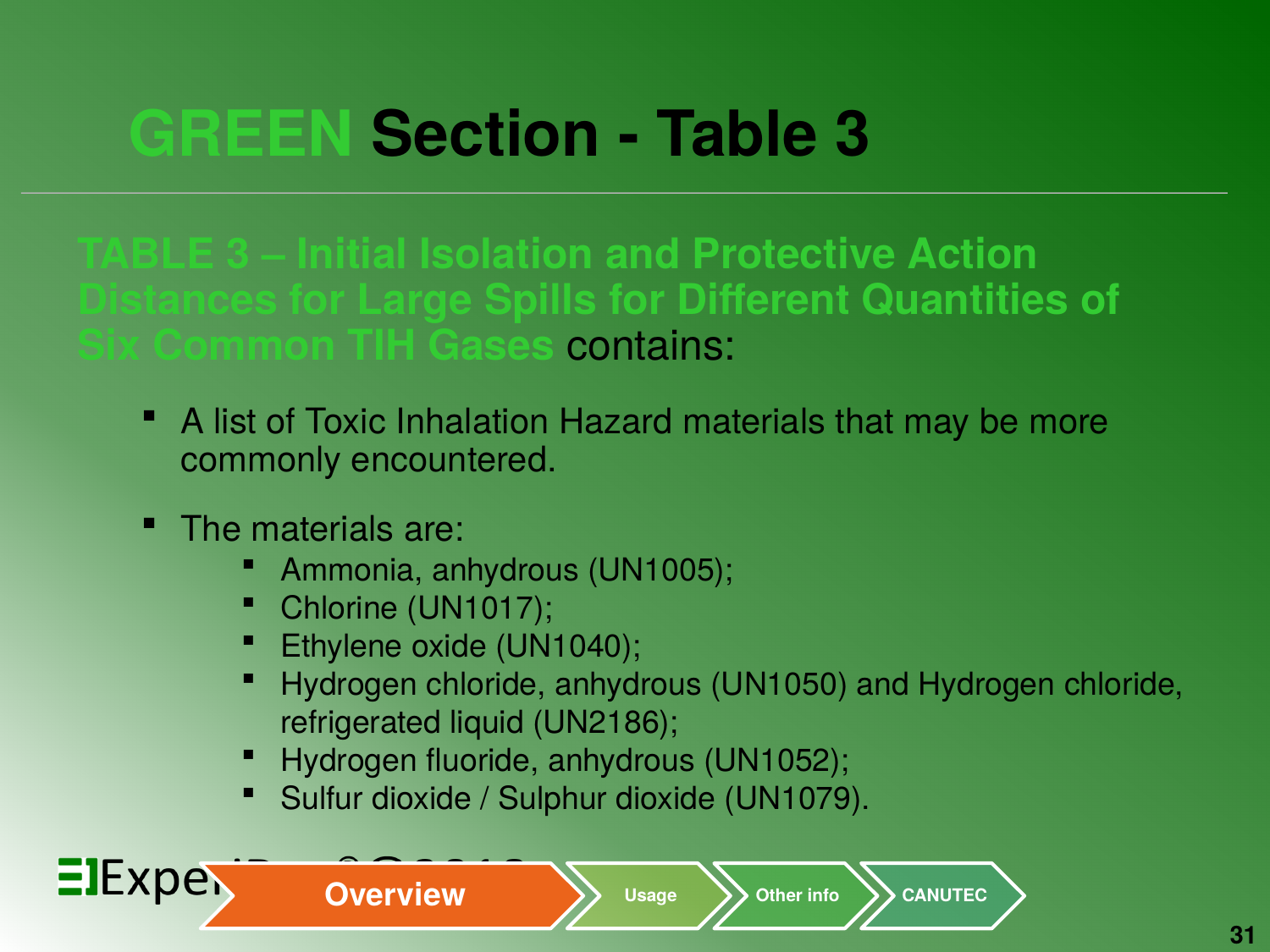

GREEN Section - Table 3

TABLE 3 – Initial Isolation and Protective Action Distances for Large Spills for Different Quantities of Six Common TIH Gases contains:

A list of Toxic Inhalation Hazard materials that may be more commonly encountered.
The materials are:
Ammonia, anhydrous (UN1005);
Chlorine (UN1017);
Ethylene oxide (UN1040);
Hydrogen chloride, anhydrous (UN1050) and Hydrogen chloride, refrigerated liquid (UN2186);
Hydrogen fluoride, anhydrous (UN1052);
Sulfur dioxide / Sulphur dioxide (UN1079).
Overview
Usage
Other info
CANUTEC
31